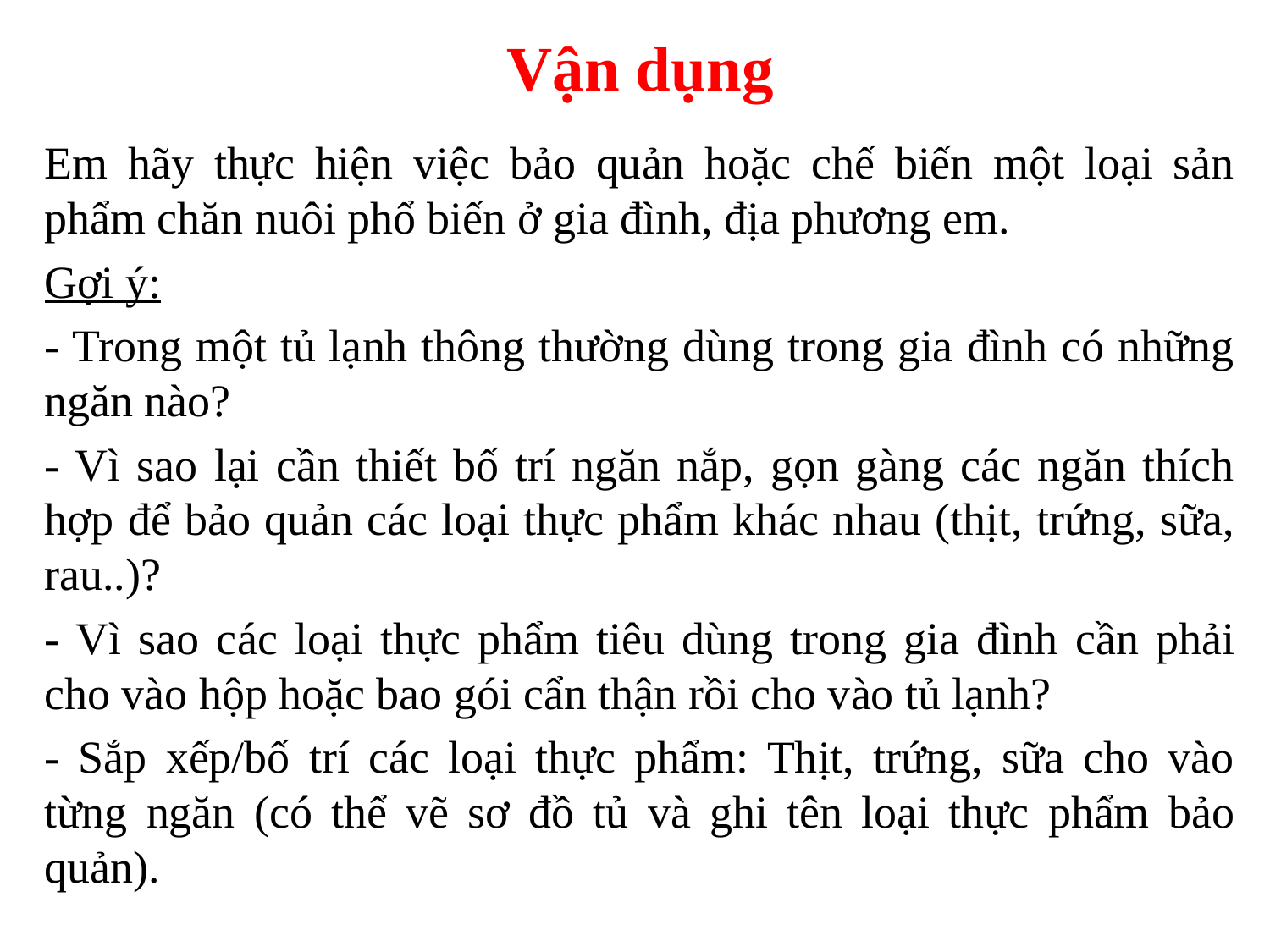

# Vận dụng
Em hãy thực hiện việc bảo quản hoặc chế biến một loại sản phẩm chăn nuôi phổ biến ở gia đình, địa phương em.
Gợi ý:
- Trong một tủ lạnh thông thường dùng trong gia đình có những ngăn nào?
- Vì sao lại cần thiết bố trí ngăn nắp, gọn gàng các ngăn thích hợp để bảo quản các loại thực phẩm khác nhau (thịt, trứng, sữa, rau..)?
- Vì sao các loại thực phẩm tiêu dùng trong gia đình cần phải cho vào hộp hoặc bao gói cẩn thận rồi cho vào tủ lạnh?
- Sắp xếp/bố trí các loại thực phẩm: Thịt, trứng, sữa cho vào từng ngăn (có thể vẽ sơ đồ tủ và ghi tên loại thực phẩm bảo quản).